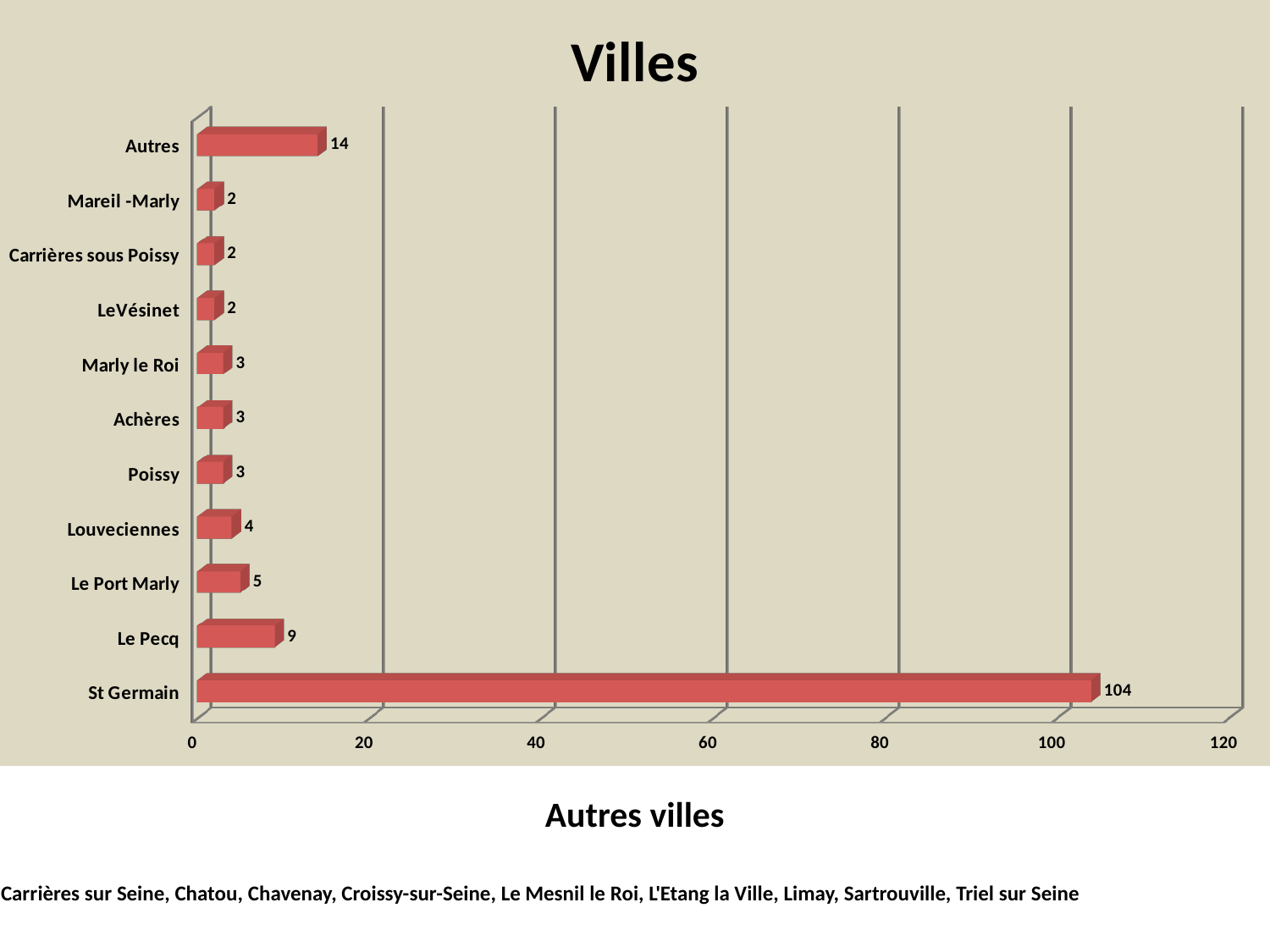

[unsupported chart]

| Autres villes |
| --- |
| Carrières sur Seine, Chatou, Chavenay, Croissy-sur-Seine, Le Mesnil le Roi, L'Etang la Ville, Limay, Sartrouville, Triel sur Seine |